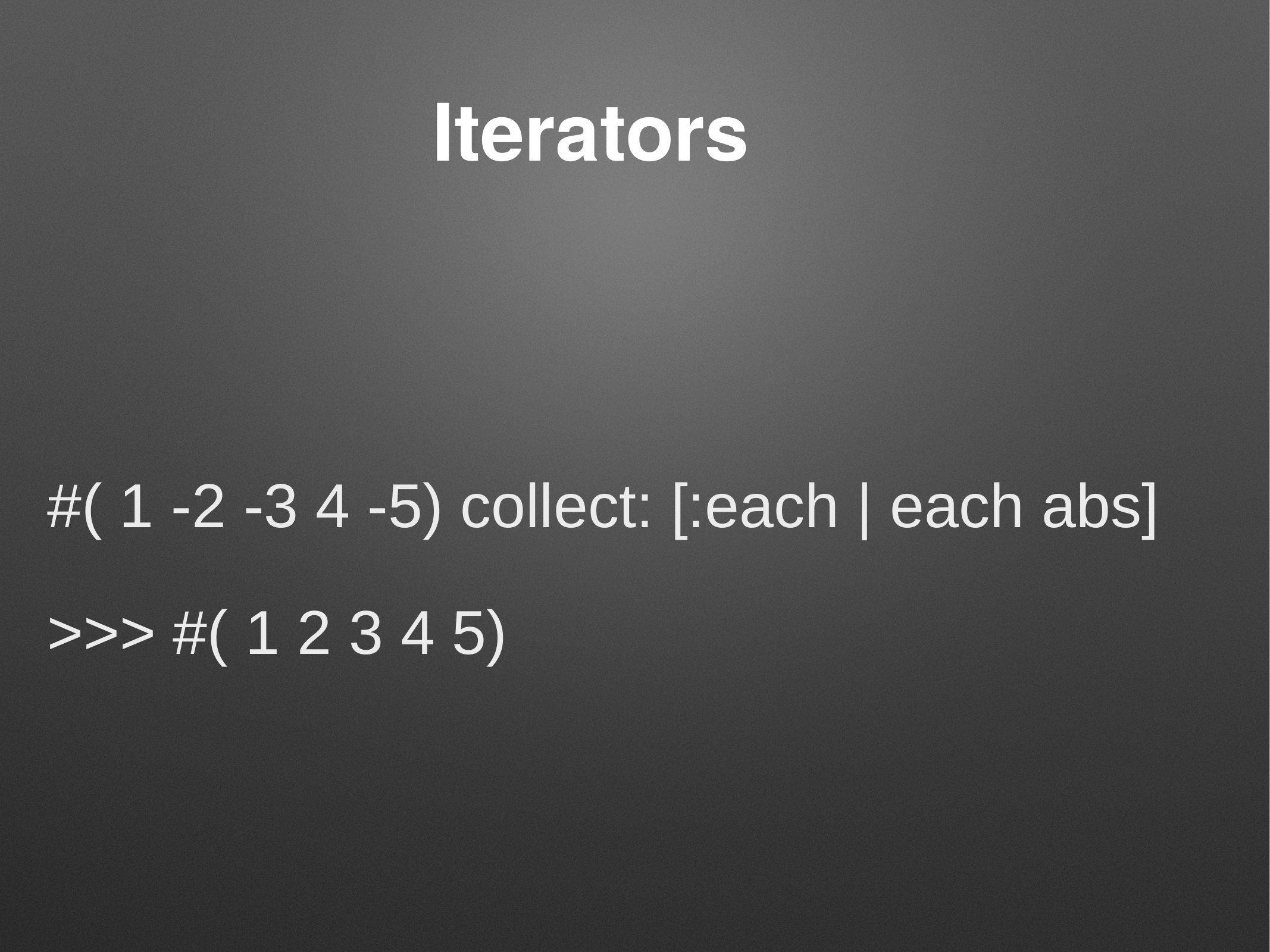

# Iterators
#( 1 -2 -3 4 -5) collect: [:each | each abs]
>>> #( 1 2 3 4 5)